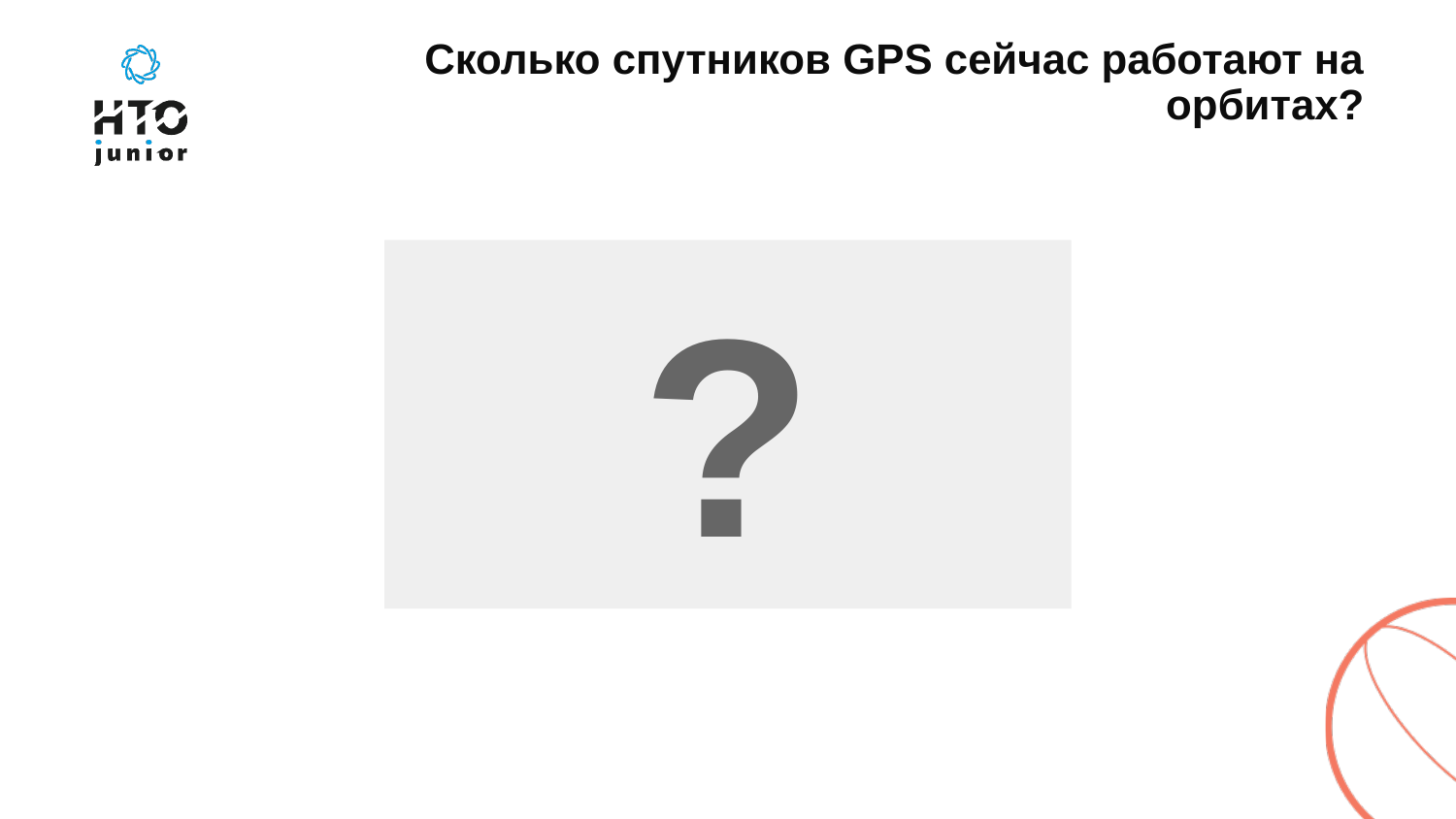

# Сколько спутников GPS сейчас работают на орбитах?
?